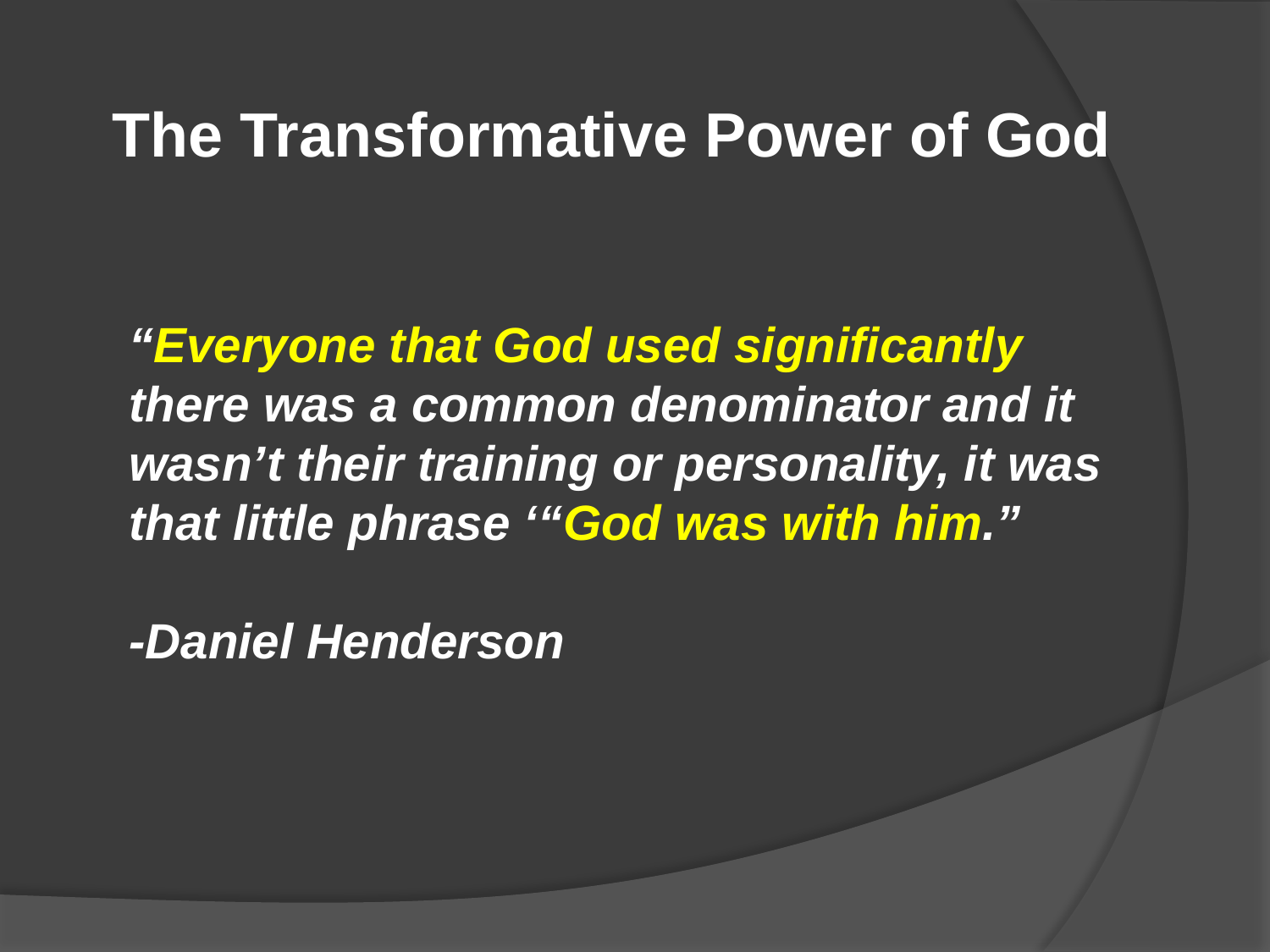

# The Transformative Power of God
“Everyone that God used significantly there was a common denominator and it wasn’t their training or personality, it was that little phrase ‘“God was with him.”

-Daniel Henderson